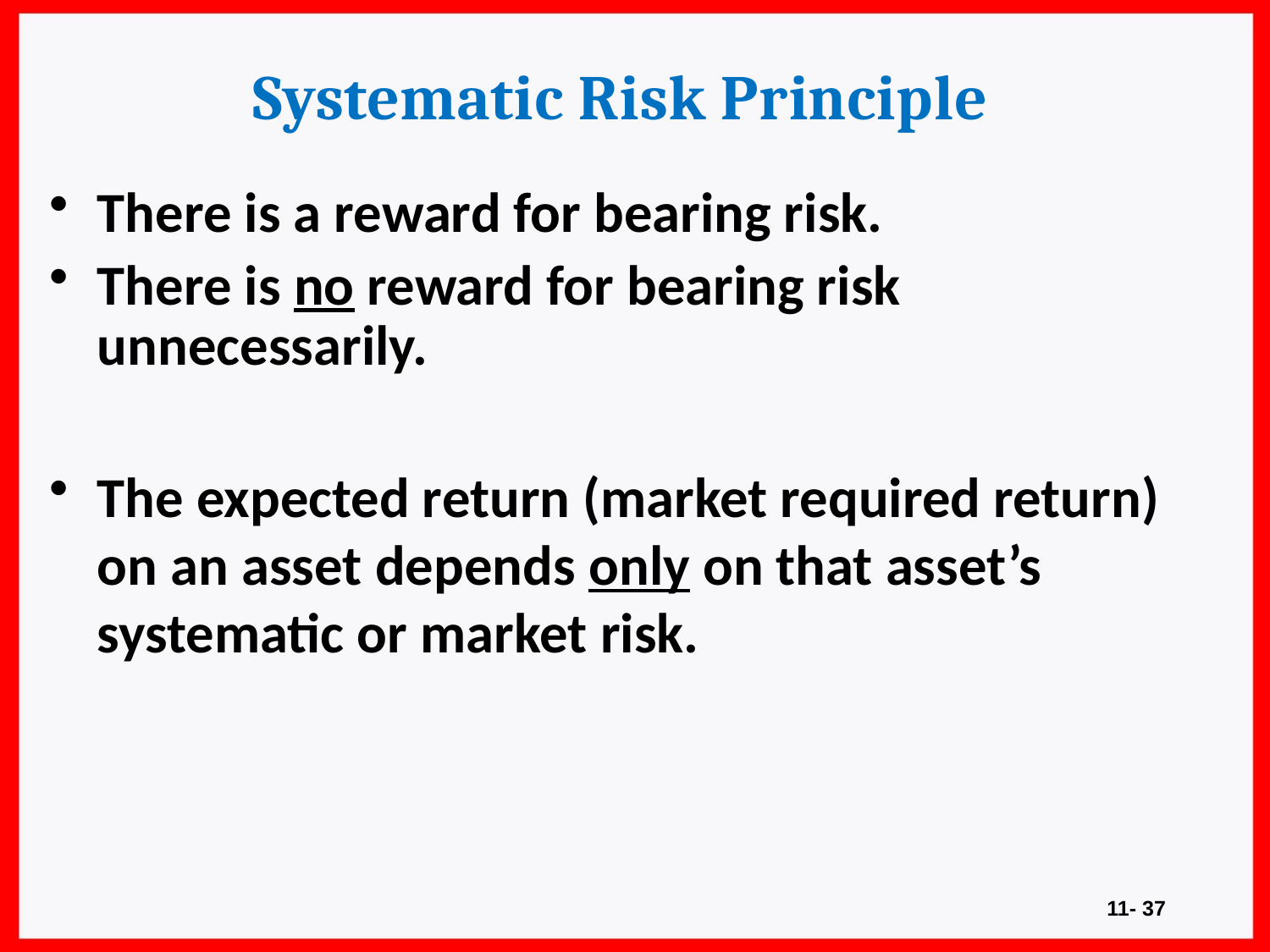

# Systematic Risk Principle
There is a reward for bearing risk.
There is no reward for bearing risk 	unnecessarily.

The expected return (market required return) on an asset depends only on that asset’s systematic or market risk.